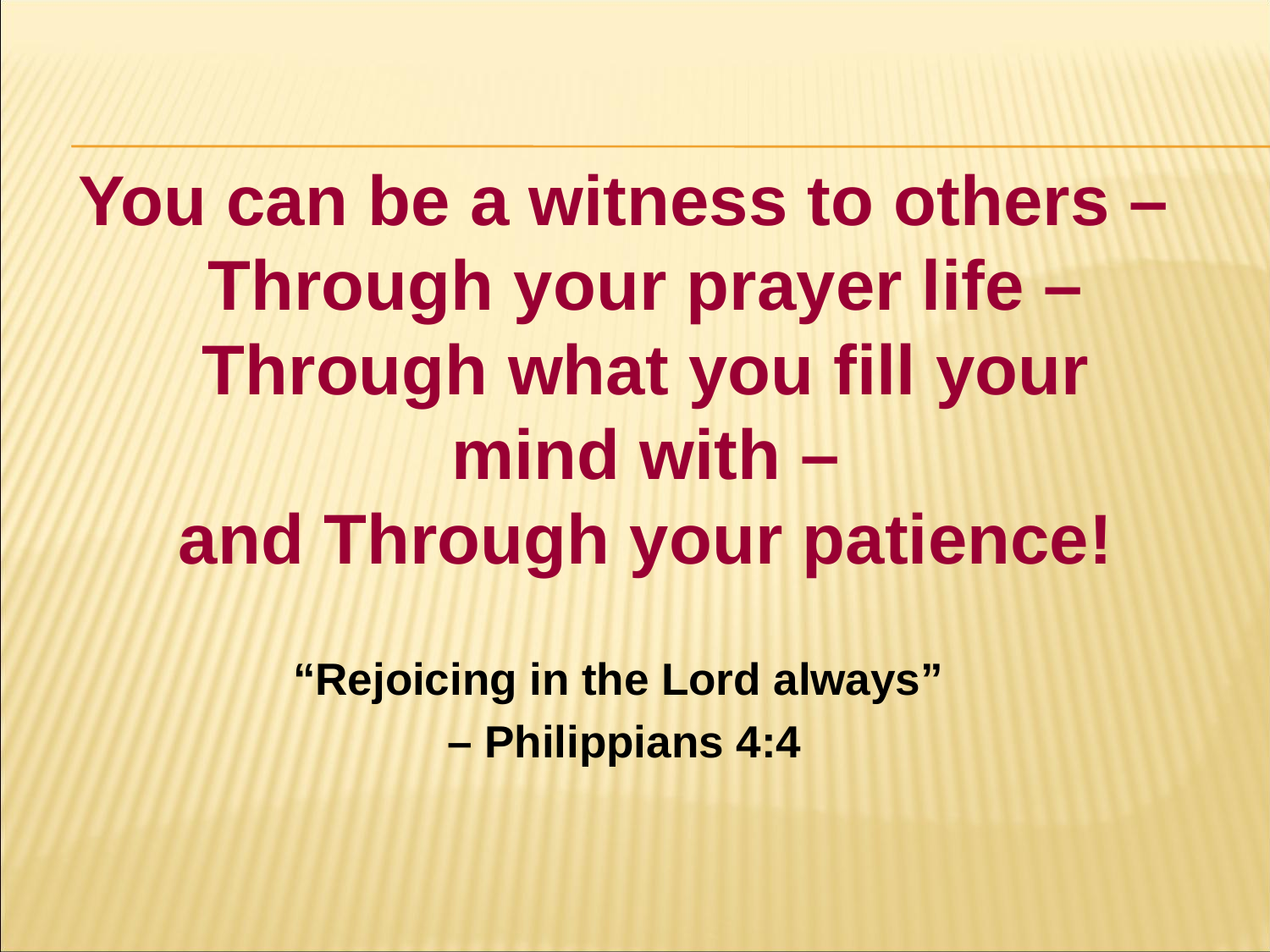

#
You can be a witness to others –
Through your prayer life – Through what you fill your mind with –
and Through your patience!

“Rejoicing in the Lord always”
– Philippians 4:4